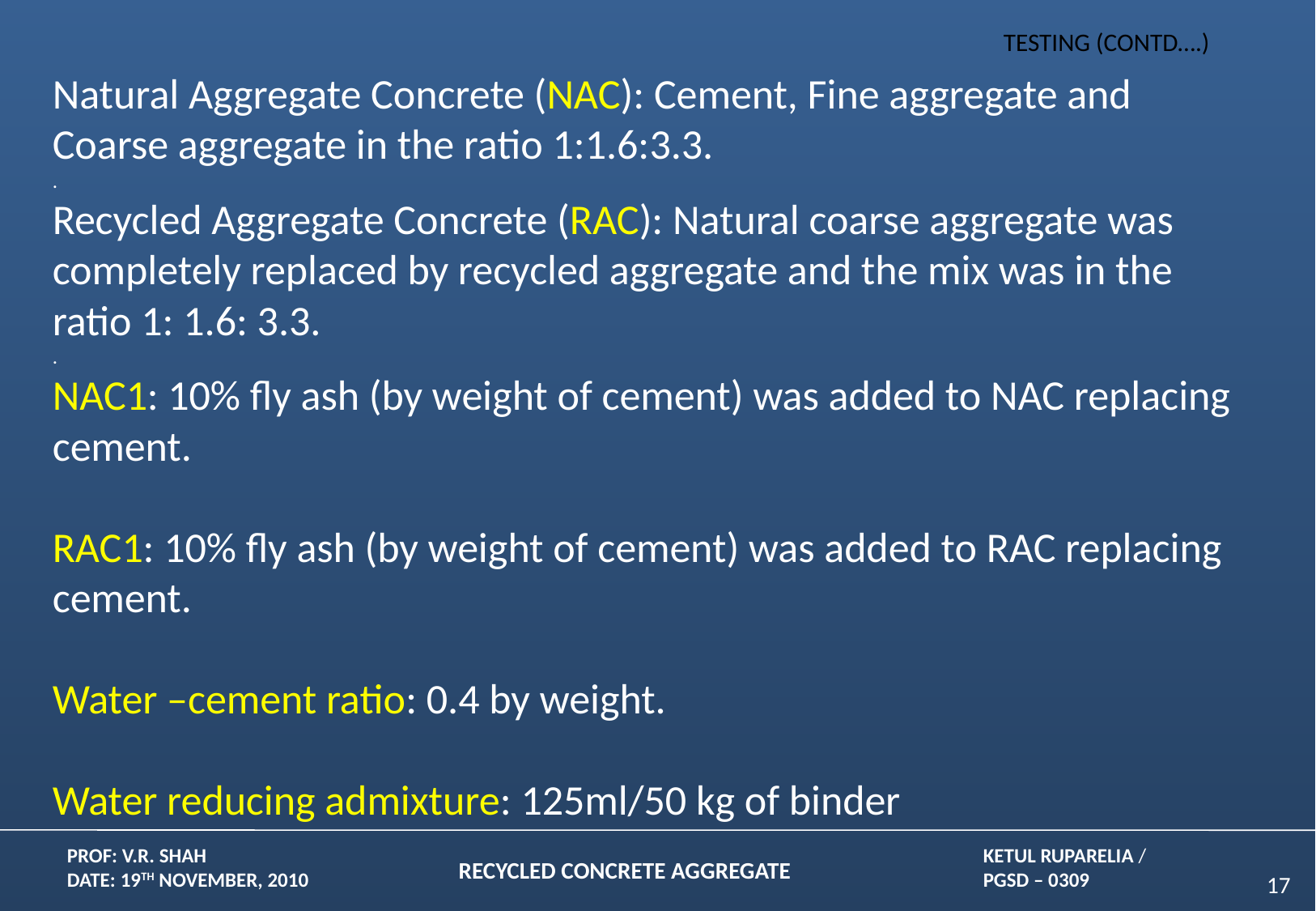

TESTING (CONTD….)
Natural Aggregate Concrete (NAC): Cement, Fine aggregate and Coarse aggregate in the ratio 1:1.6:3.3.
.
Recycled Aggregate Concrete (RAC): Natural coarse aggregate was completely replaced by recycled aggregate and the mix was in the ratio 1: 1.6: 3.3.
.
NAC1: 10% fly ash (by weight of cement) was added to NAC replacing cement.
RAC1: 10% fly ash (by weight of cement) was added to RAC replacing cement.
Water –cement ratio: 0.4 by weight.
Water reducing admixture: 125ml/50 kg of binder